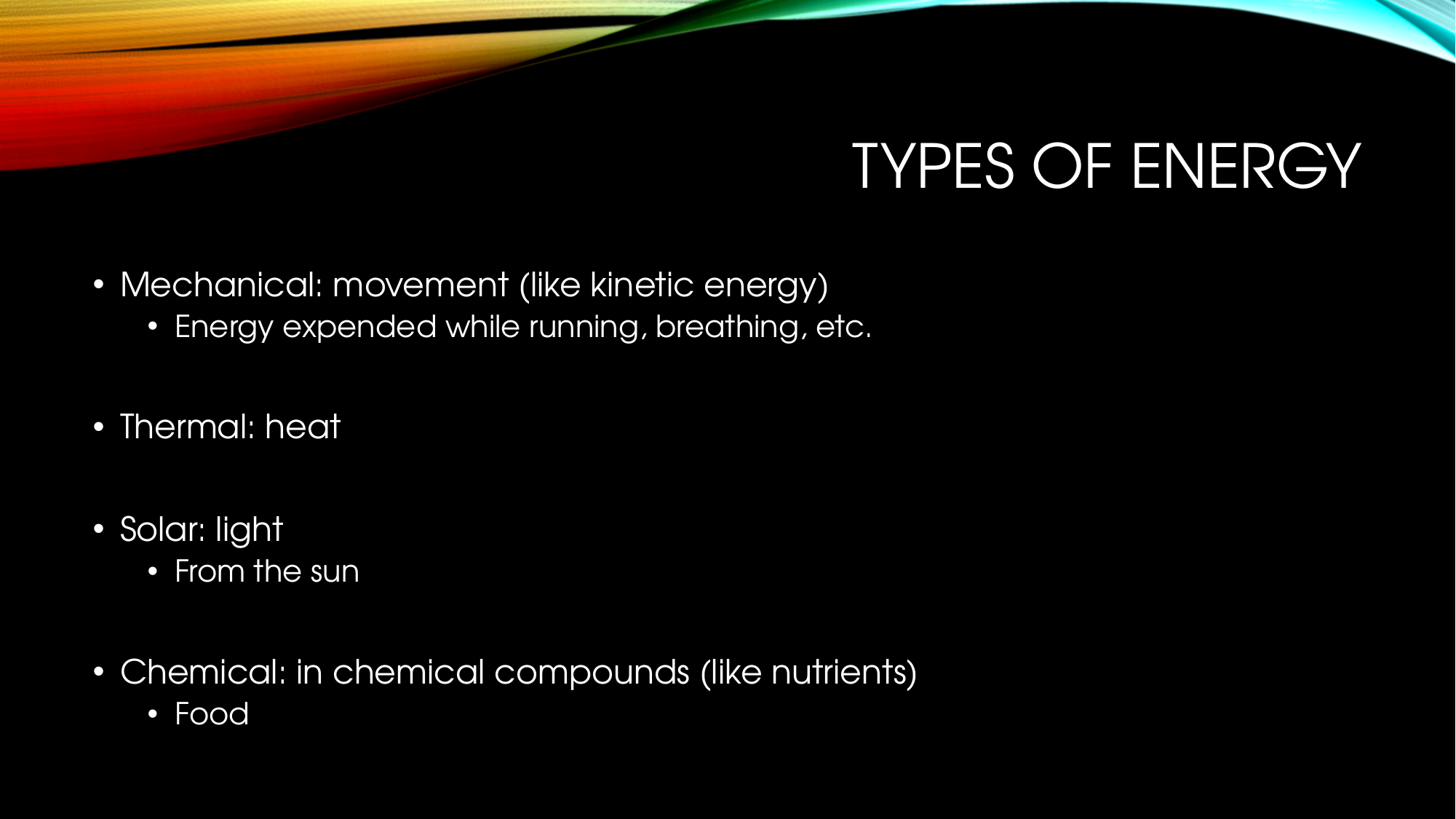

# Types of energy
Mechanical: movement (like kinetic energy)
Energy expended while running, breathing, etc.

Thermal: heat

Solar: light
From the sun

Chemical: in chemical compounds (like nutrients)
Food